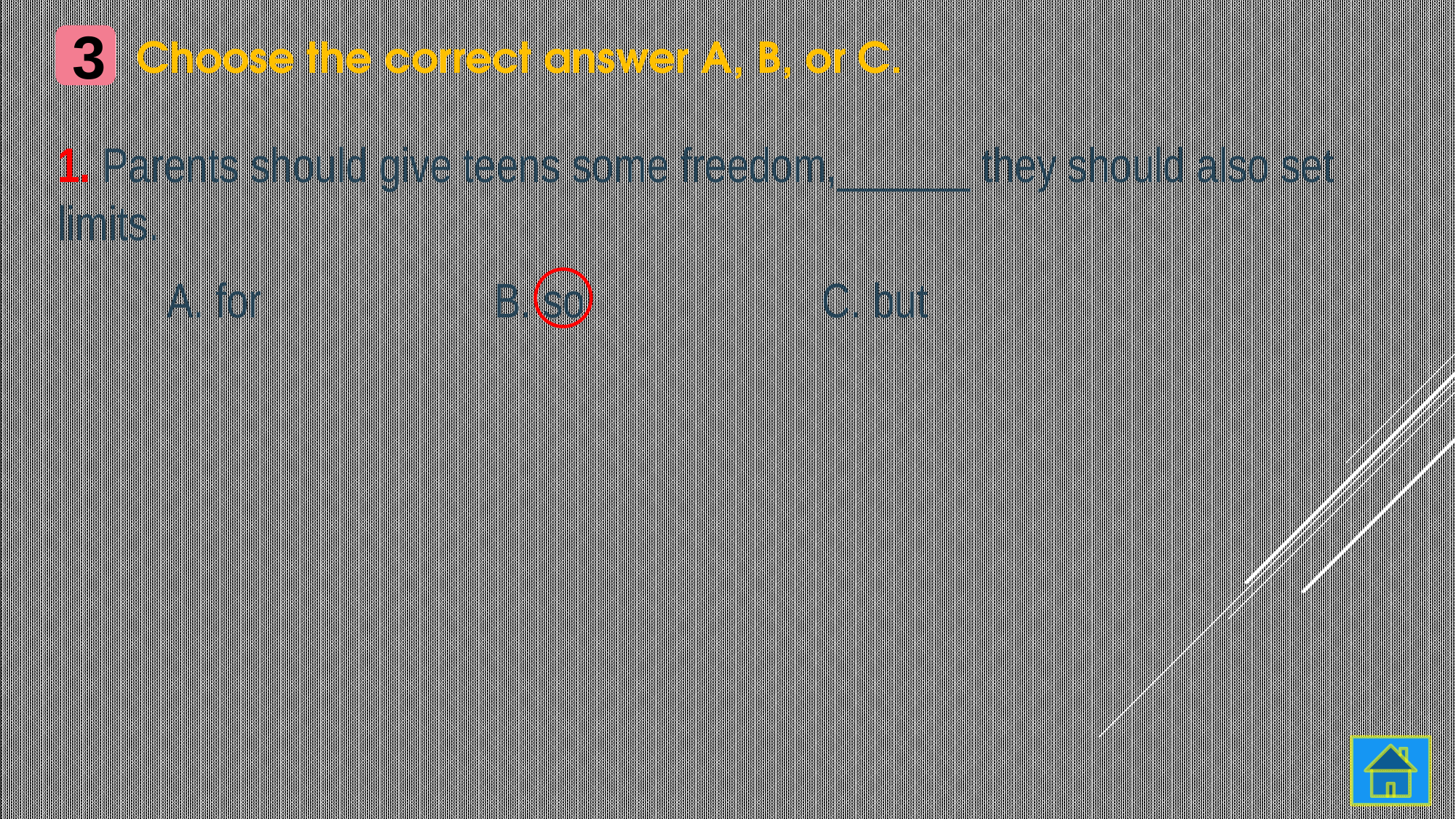

3

Choose the correct answer A, B, or C.
1. Parents should give teens some freedom,______ they should also set limits.
	A. for			B. so			C. but